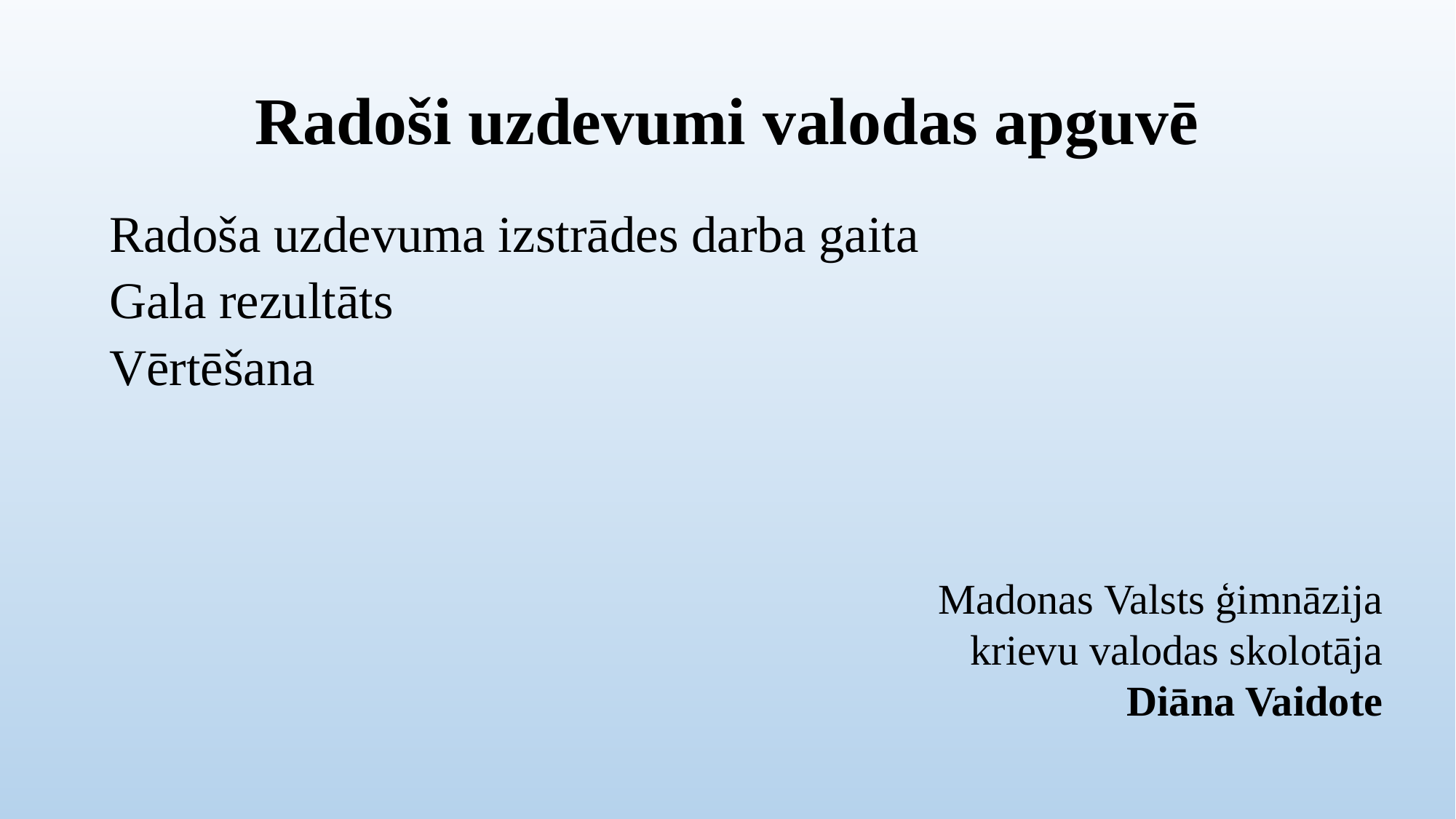

# Radoši uzdevumi valodas apguvē
Radoša uzdevuma izstrādes darba gaita
Gala rezultāts
Vērtēšana

Madonas Valsts ģimnāzija
krievu valodas skolotāja
Diāna Vaidote